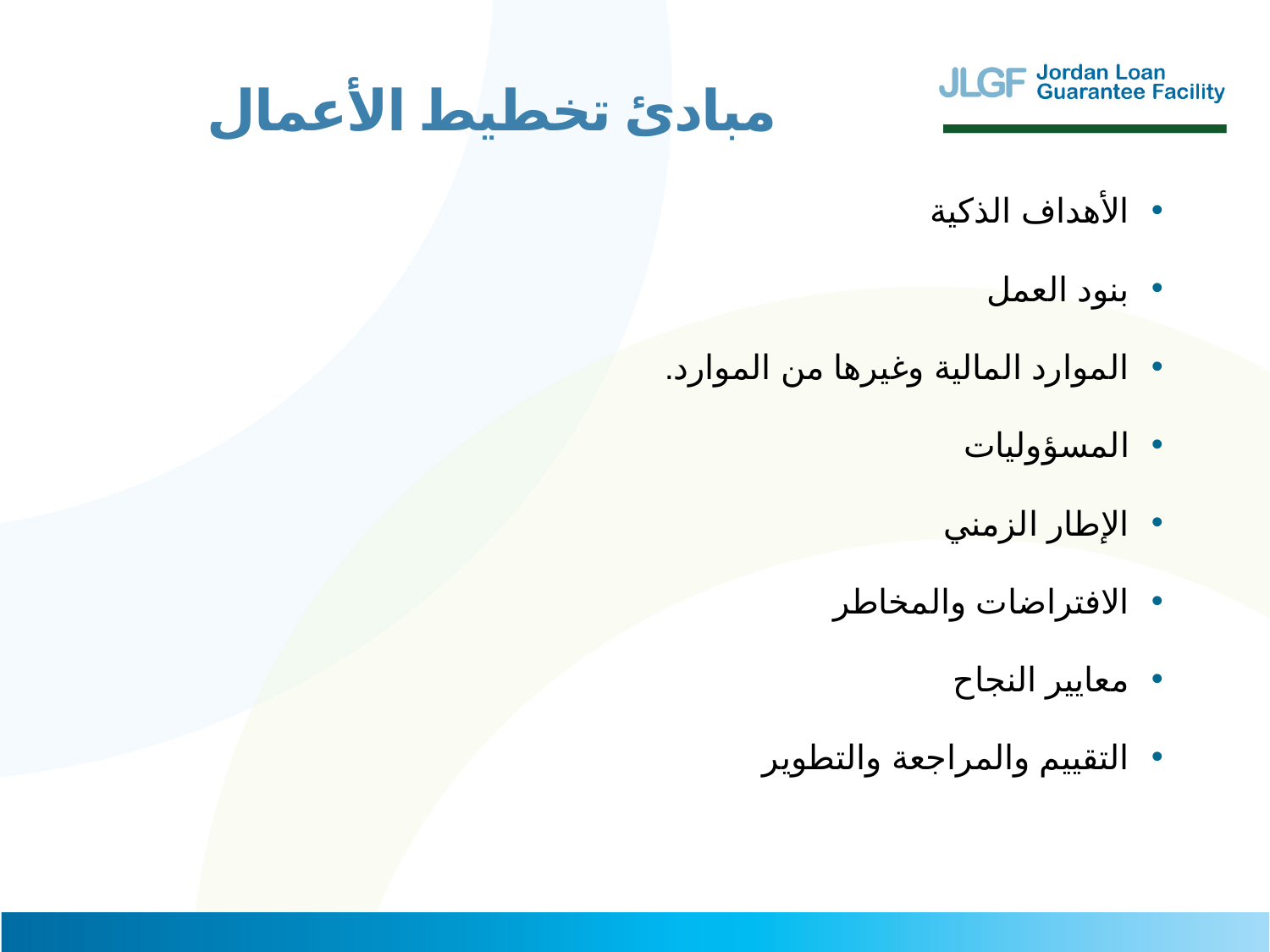

مبادئ تخطيط الأعمال
الأهداف الذكية
بنود العمل
الموارد المالية وغيرها من الموارد.
المسؤوليات
الإطار الزمني
الافتراضات والمخاطر
معايير النجاح
التقييم والمراجعة والتطوير